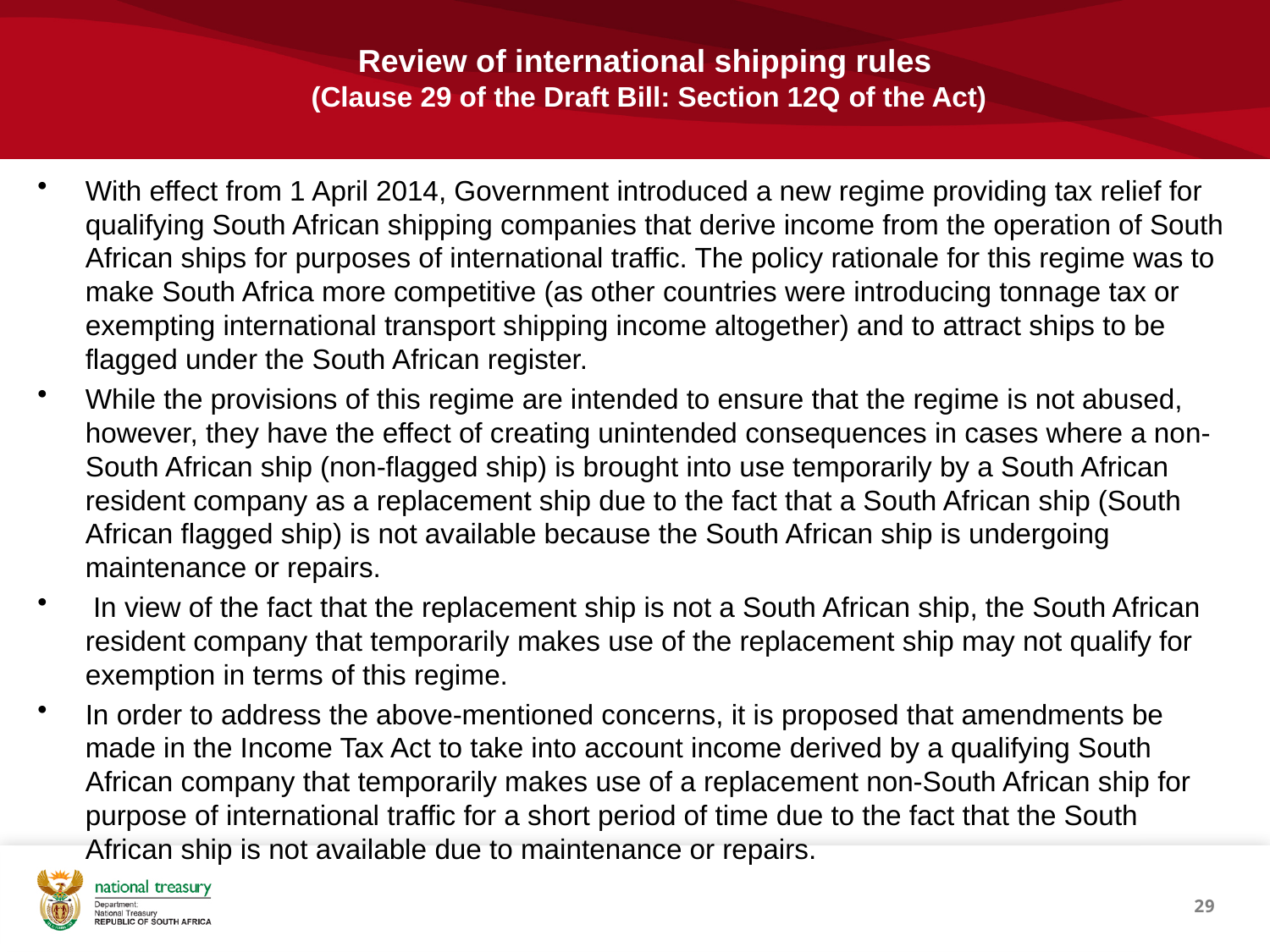

# Review of international shipping rules (Clause 29 of the Draft Bill: Section 12Q of the Act)
With effect from 1 April 2014, Government introduced a new regime providing tax relief for qualifying South African shipping companies that derive income from the operation of South African ships for purposes of international traffic. The policy rationale for this regime was to make South Africa more competitive (as other countries were introducing tonnage tax or exempting international transport shipping income altogether) and to attract ships to be flagged under the South African register.
While the provisions of this regime are intended to ensure that the regime is not abused, however, they have the effect of creating unintended consequences in cases where a non-South African ship (non-flagged ship) is brought into use temporarily by a South African resident company as a replacement ship due to the fact that a South African ship (South African flagged ship) is not available because the South African ship is undergoing maintenance or repairs.
 In view of the fact that the replacement ship is not a South African ship, the South African resident company that temporarily makes use of the replacement ship may not qualify for exemption in terms of this regime.
In order to address the above-mentioned concerns, it is proposed that amendments be made in the Income Tax Act to take into account income derived by a qualifying South African company that temporarily makes use of a replacement non-South African ship for purpose of international traffic for a short period of time due to the fact that the South African ship is not available due to maintenance or repairs.

29